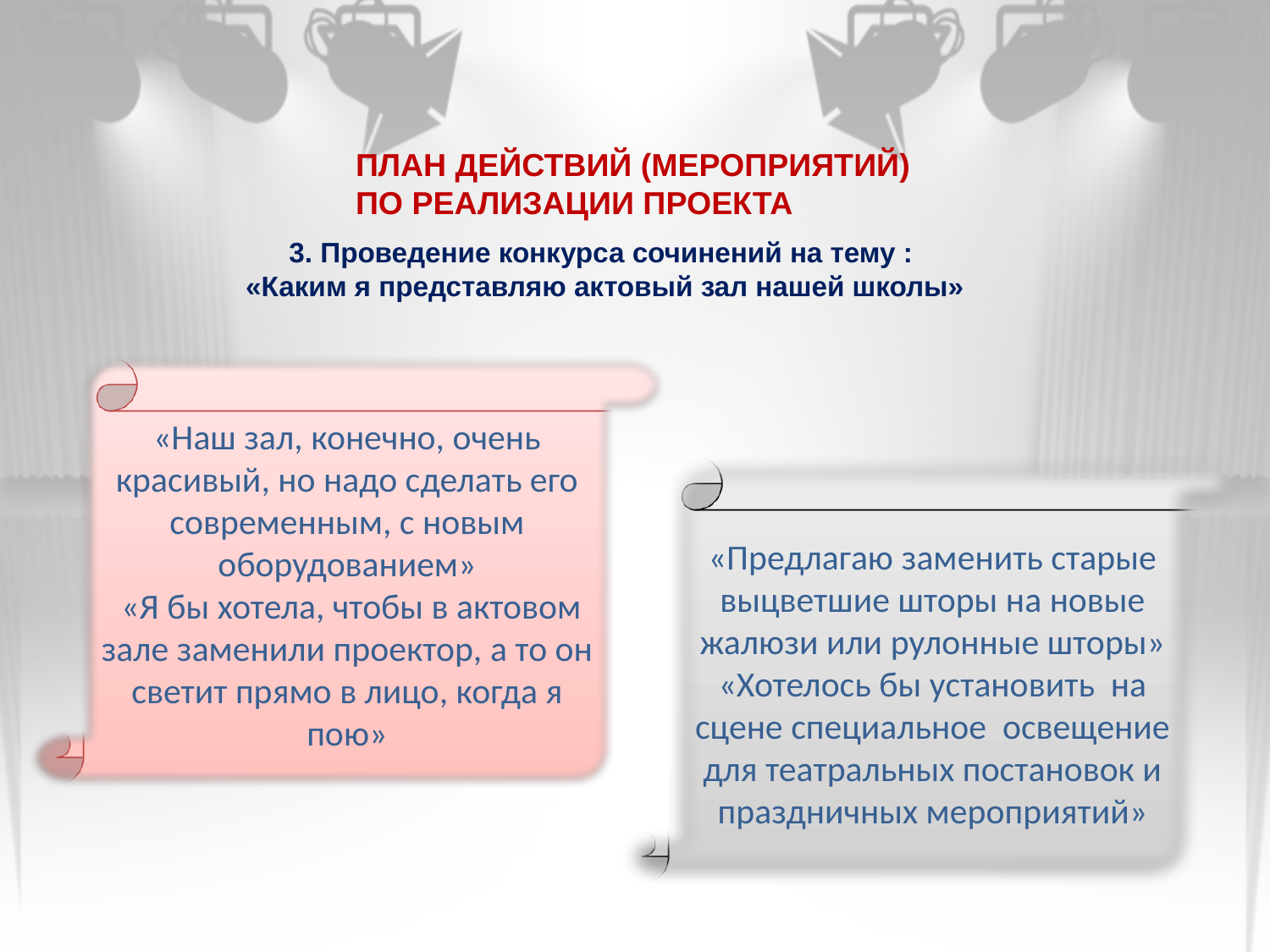

ПЛАН ДЕЙСТВИЙ (МЕРОПРИЯТИЙ)
    ПО РЕАЛИЗАЦИИ ПРОЕКТА

3. Проведение конкурса сочинений на тему :
«Каким я представляю актовый зал нашей школы»
«Наш зал, конечно, очень красивый, но надо сделать его современным, с новым оборудованием»
 «Я бы хотела, чтобы в актовом зале заменили проектор, а то он светит прямо в лицо, когда я пою»
«Предлагаю заменить старые выцветшие шторы на новые жалюзи или рулонные шторы»
«Хотелось бы установить  на сцене специальное  освещение для театральных постановок и праздничных мероприятий»